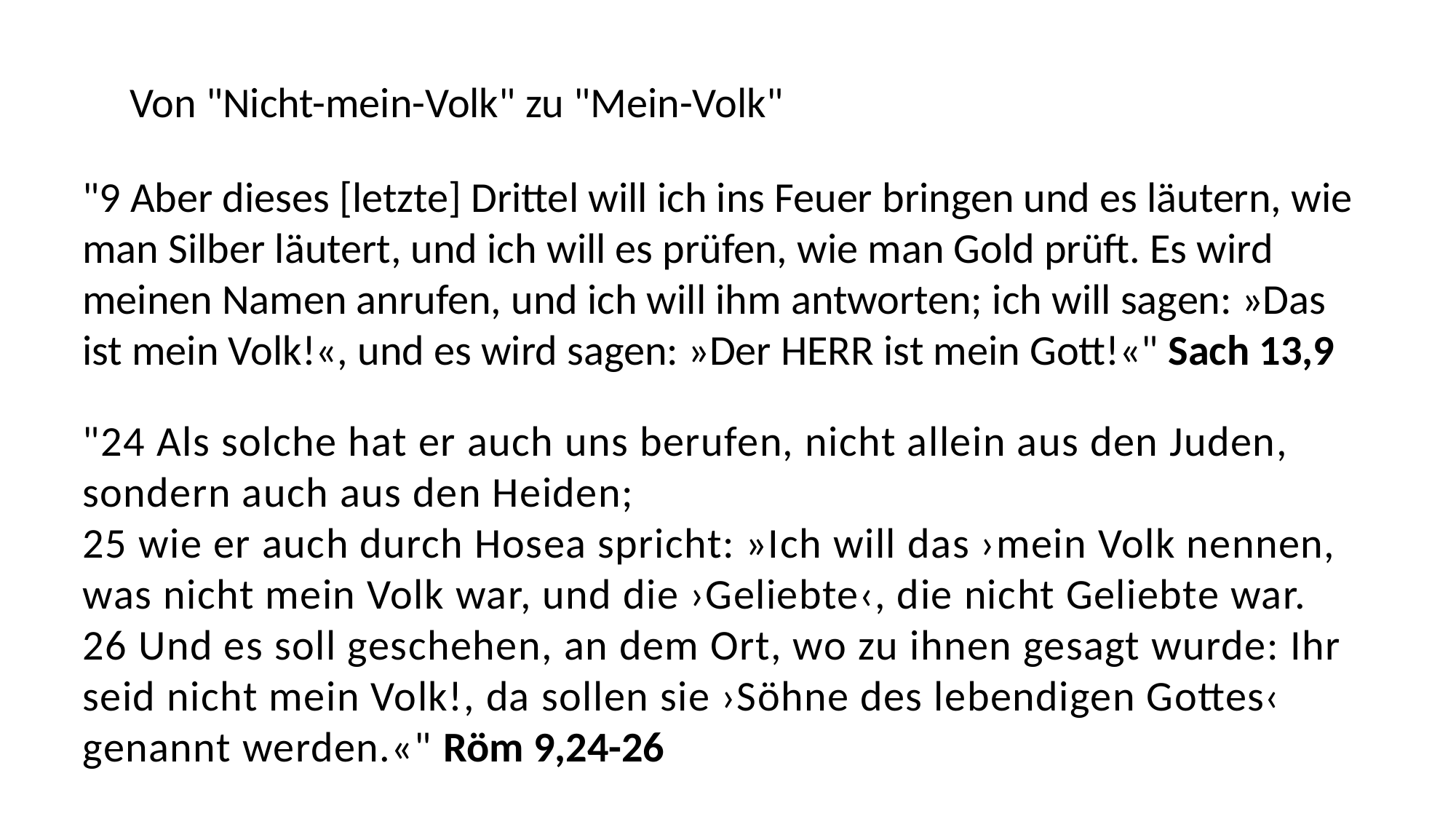

Von "Nicht-mein-Volk" zu "Mein-Volk"
"9 Aber dieses [letzte] Drittel will ich ins Feuer bringen und es läutern, wie man Silber läutert, und ich will es prüfen, wie man Gold prüft. Es wird meinen Namen anrufen, und ich will ihm antworten; ich will sagen: »Das ist mein Volk!«, und es wird sagen: »Der HERR ist mein Gott!«" Sach 13,9
"24 Als solche hat er auch uns berufen, nicht allein aus den Juden, sondern auch aus den Heiden;
25 wie er auch durch Hosea spricht: »Ich will das ›mein Volk nennen, was nicht mein Volk war, und die ›Geliebte‹, die nicht Geliebte war.
26 Und es soll geschehen, an dem Ort, wo zu ihnen gesagt wurde: Ihr seid nicht mein Volk!, da sollen sie ›Söhne des lebendigen Gottes‹ genannt werden.«" Röm 9,24-26